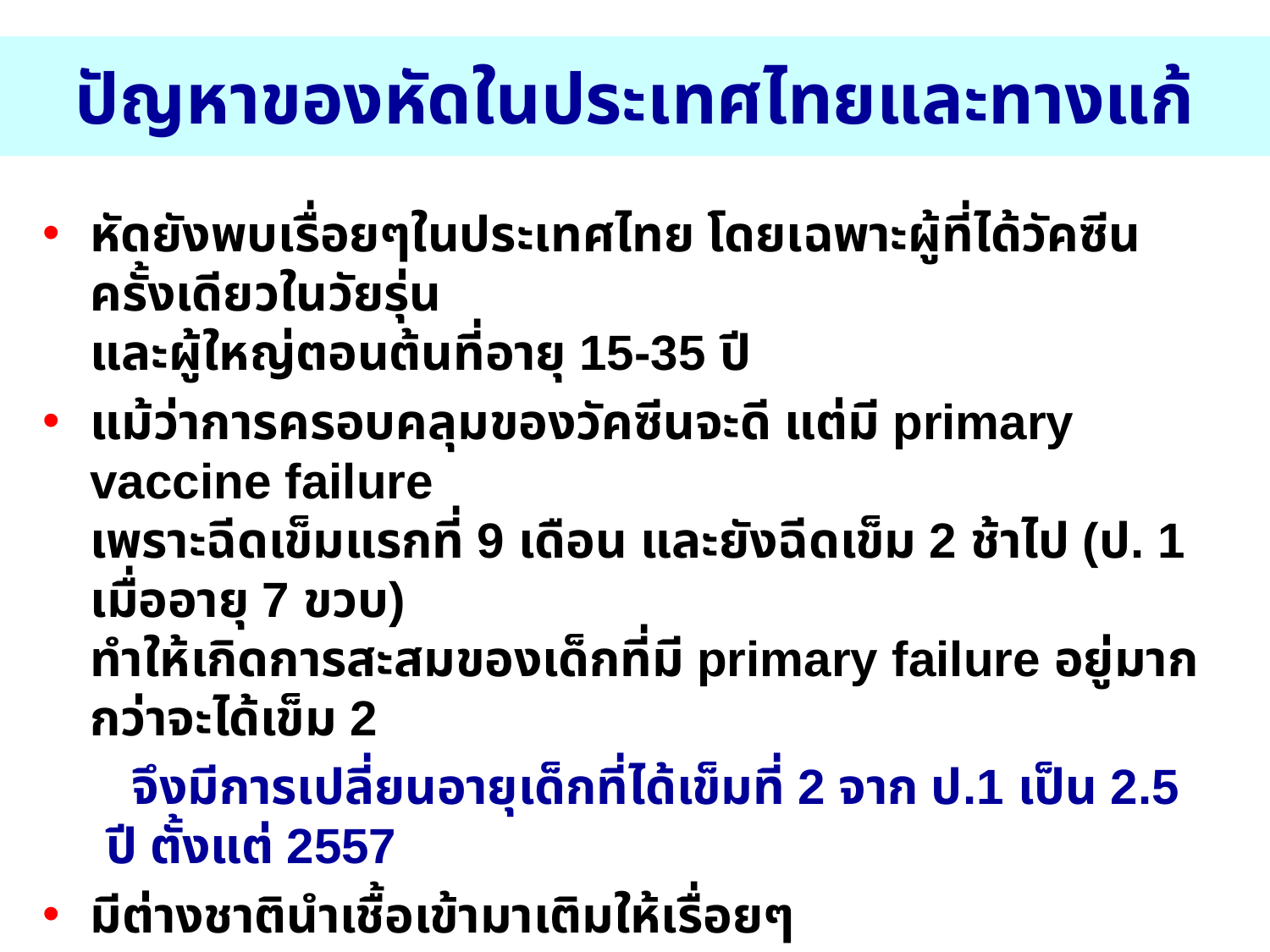

# ปัญหาของหัดในประเทศไทยและทางแก้
หัดยังพบเรื่อยๆในประเทศไทย โดยเฉพาะผู้ที่ได้วัคซีนครั้งเดียวในวัยรุ่น
และผู้ใหญ่ตอนต้นที่อายุ 15-35 ปี
แม้ว่าการครอบคลุมของวัคซีนจะดี แต่มี primary vaccine failure
เพราะฉีดเข็มแรกที่ 9 เดือน และยังฉีดเข็ม 2 ช้าไป (ป. 1 เมื่ออายุ 7 ขวบ)
ทำให้เกิดการสะสมของเด็กที่มี primary failure อยู่มาก กว่าจะได้เข็ม 2
  จึงมีการเปลี่ยนอายุเด็กที่ได้เข็มที่ 2 จาก ป.1 เป็น 2.5 ปี ตั้งแต่ 2557
มีต่างชาตินำเชื้อเข้ามาเติมให้เรื่อยๆ
ต้องมี Catch-up ผู้ใหญ่ทุกคนที่อายุน้อยกว่า 35 ปี !!!
ที่ไม่เคยรับวัคซีนตอนป.1 หรือ ป.6  หรือไม่แน่ใจ
ควรได้รับวัคซีน MMR/MR อย่างน้อย 1 ครั้ง